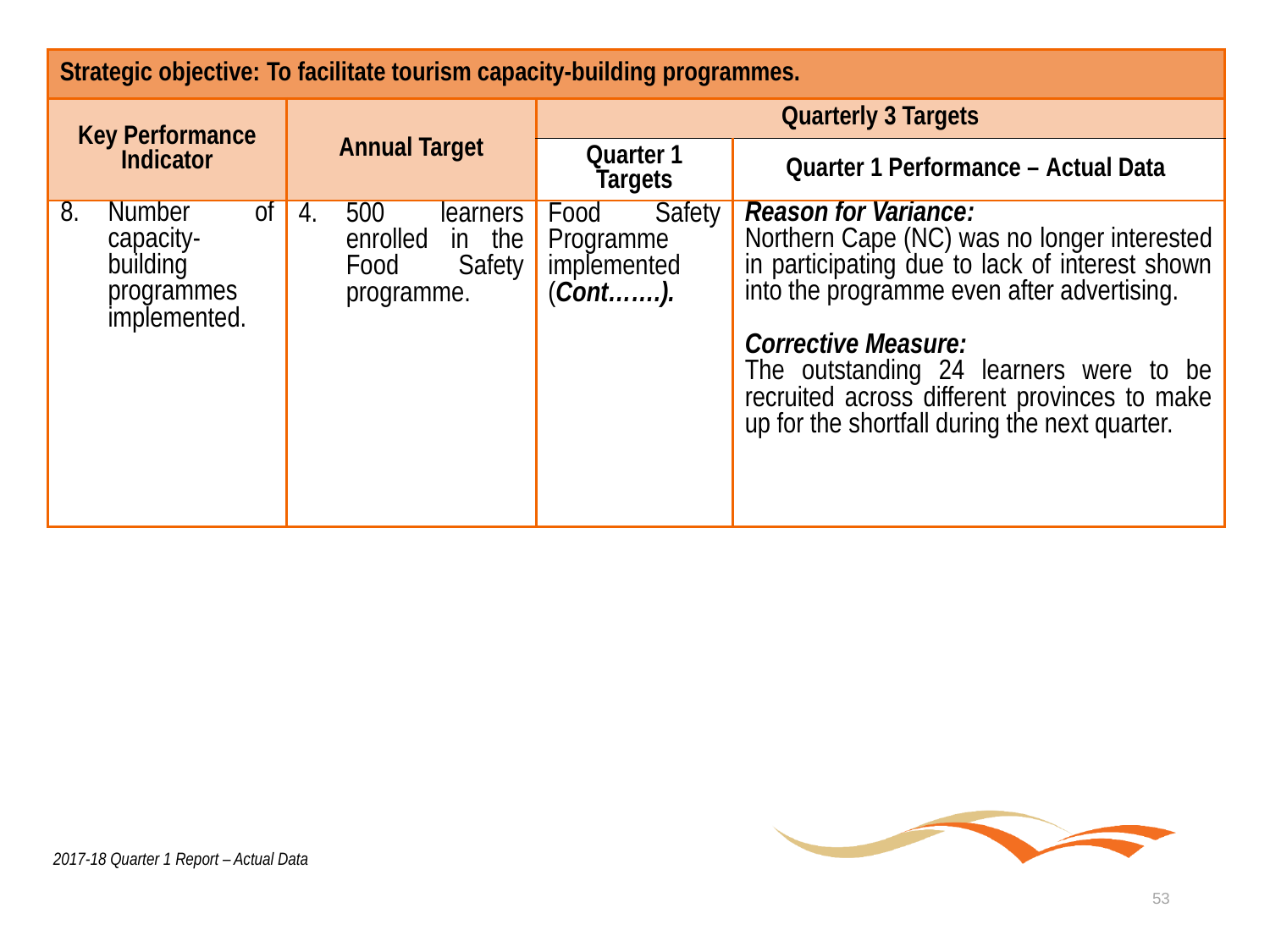

| Strategic objective: To facilitate tourism capacity-building programmes. |  |  |  |
| --- | --- | --- | --- |
| Key Performance Indicator | Annual Target | Quarterly 3 Targets |  |
|  |  | Quarter 1 Targets | Quarter 1 Performance – Actual Data |
| Number of capacity-building programmes implemented. | 500 learners enrolled in the Food Safety programme. | Food Safety Programme implemented (Cont…….). | Reason for Variance: Northern Cape (NC) was no longer interested in participating due to lack of interest shown into the programme even after advertising. Corrective Measure: The outstanding 24 learners were to be recruited across different provinces to make up for the shortfall during the next quarter. |
2017-18 Quarter 1 Report – Actual Data
53